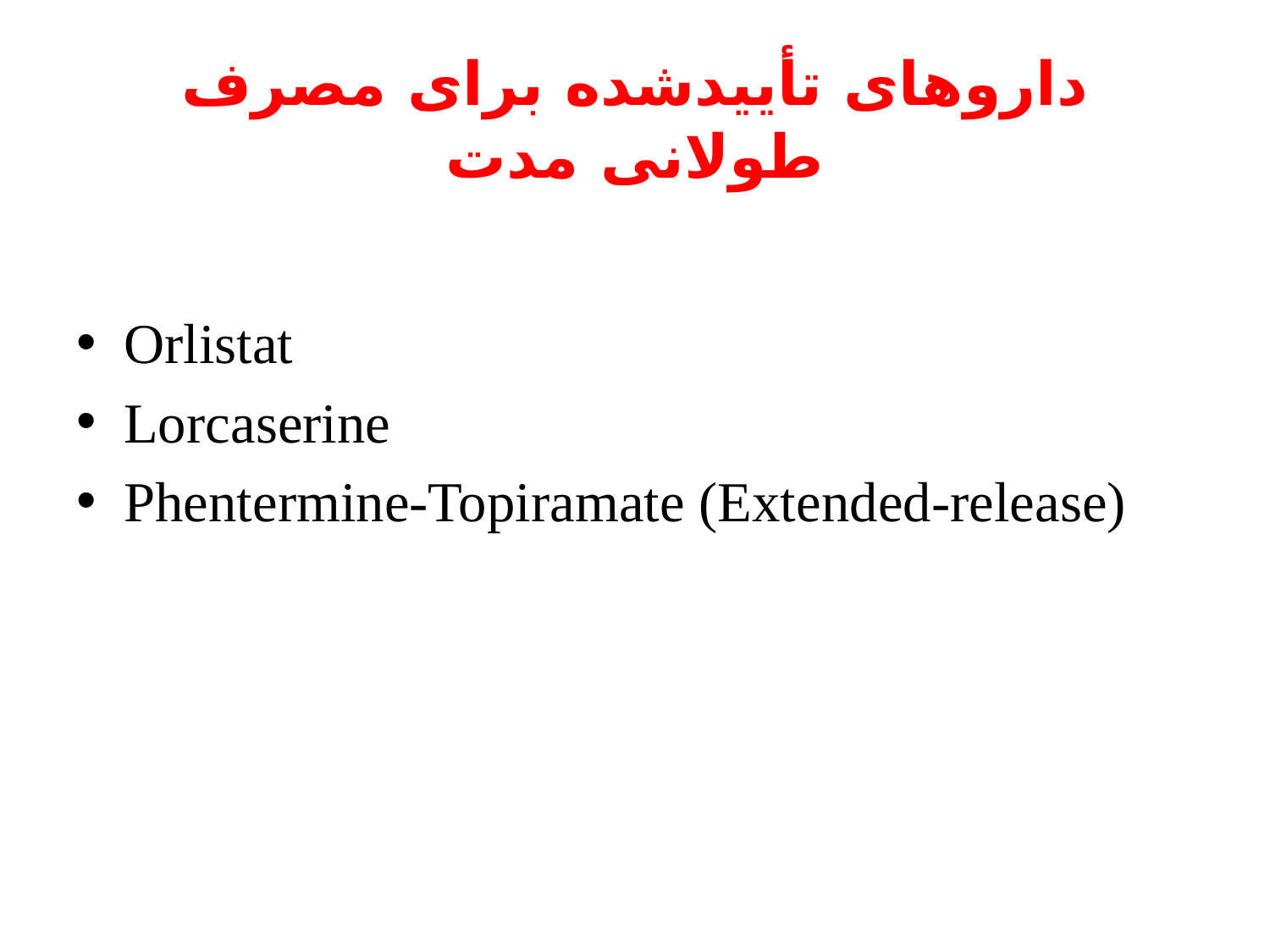

# داروهای تأییدشده برای مصرف طولانی مدت

Orlistat
Lorcaserine
Phentermine-Topiramate (Extended-release)